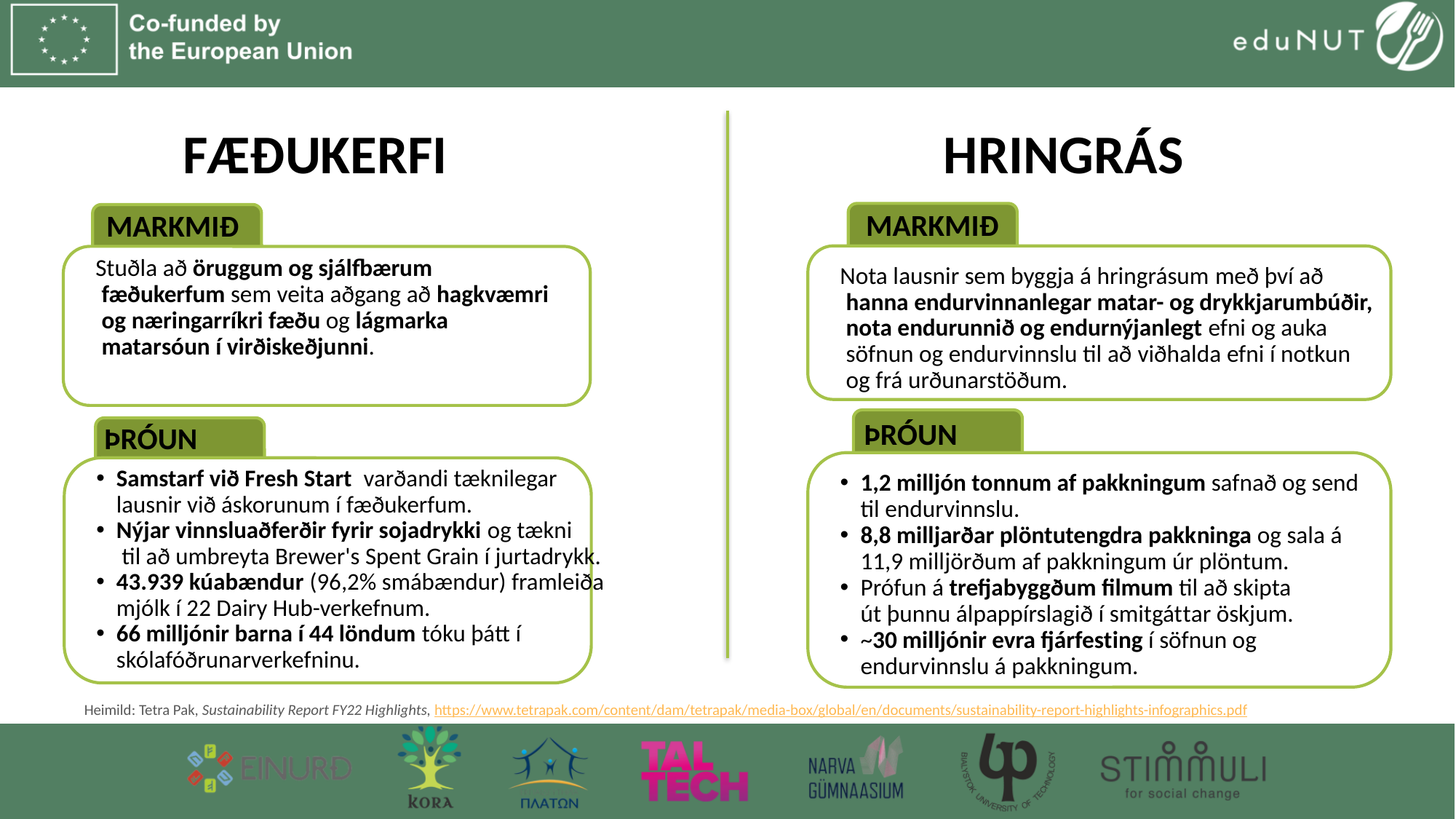

HRINGRÁS
# FÆÐUKERFI
MARKMIÐ
MARKMIÐ

Stuðla að öruggum og sjálfbærum fæðukerfum sem veita aðgang að hagkvæmri og næringarríkri fæðu og lágmarka matarsóun í virðiskeðjunni.
Nota lausnir sem byggja á hringrásum með því að hanna endurvinnanlegar matar- og drykkjarumbúðir, nota endurunnið og endurnýjanlegt efni og auka söfnun og endurvinnslu til að viðhalda efni í notkun og frá urðunarstöðum.
ÞRÓUN

ÞRÓUN

Samstarf við Fresh Start  varðandi tæknilegar lausnir við áskorunum í fæðukerfum.
Nýjar vinnsluaðferðir fyrir sojadrykki og tækni
 til að umbreyta Brewer's Spent Grain í jurtadrykk.
43.939 kúabændur (96,2% smábændur) framleiða mjólk í 22 Dairy Hub-verkefnum.
66 milljónir barna í 44 löndum tóku þátt í skólafóðrunarverkefninu.
1,2 milljón tonnum af pakkningum safnað og send til endurvinnslu.
8,8 milljarðar plöntutengdra pakkninga og sala á 11,9 milljörðum af pakkningum úr plöntum.
Prófun á trefjabyggðum filmum til að skipta út þunnu álpappírslagið í smitgáttar öskjum.
~30 milljónir evra fjárfesting í söfnun og endurvinnslu á pakkningum.
Heimild: Tetra Pak, Sustainability Report FY22 Highlights, https://www.tetrapak.com/content/dam/tetrapak/media-box/global/en/documents/sustainability-report-highlights-infographics.pdf